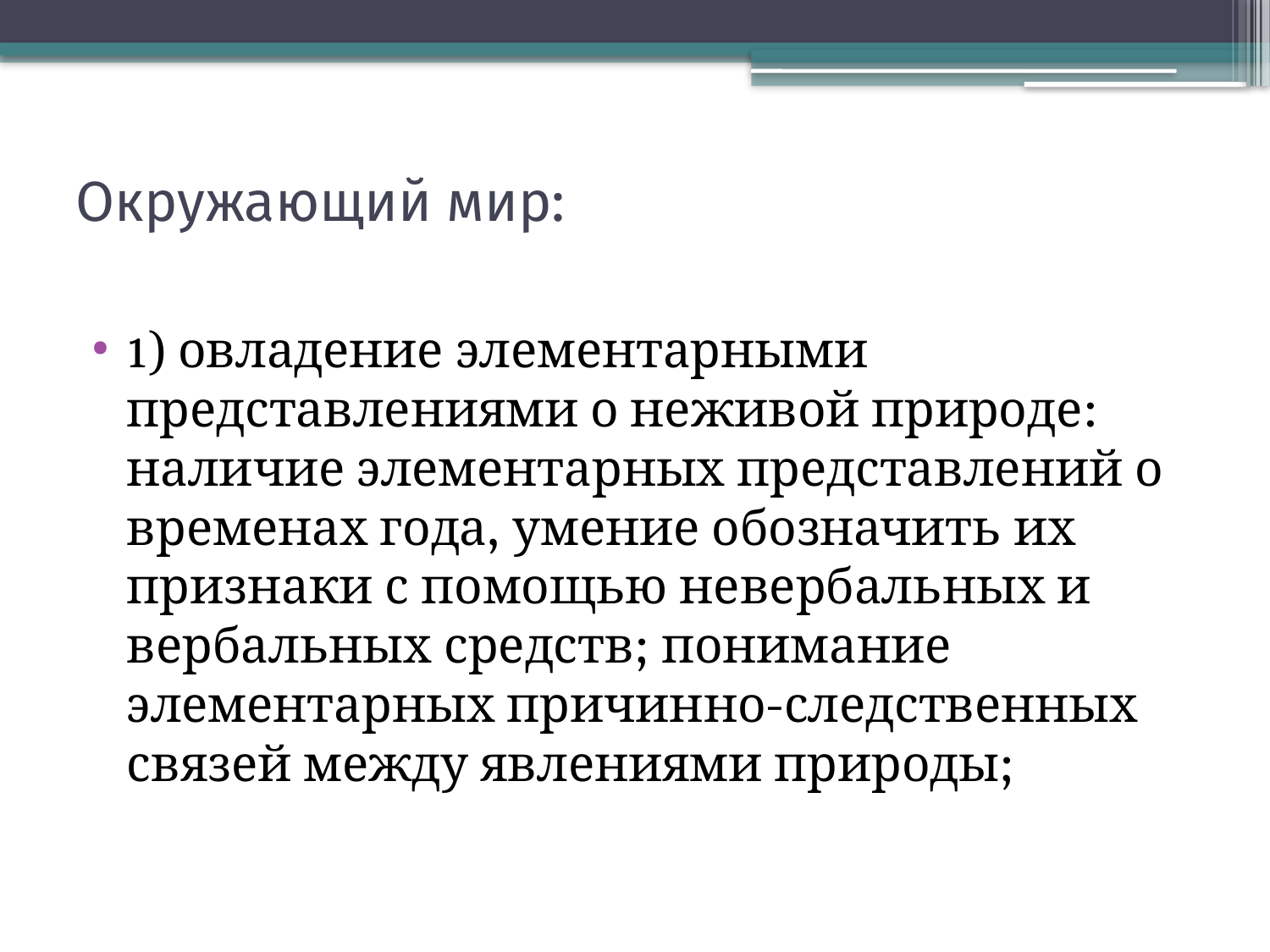

# Окружающий мир:
1) овладение элементарными представлениями о неживой природе: наличие элементарных представлений о временах года, умение обозначить их признаки с помощью невербальных и вербальных средств; понимание элементарных причинно-следственных связей между явлениями природы;